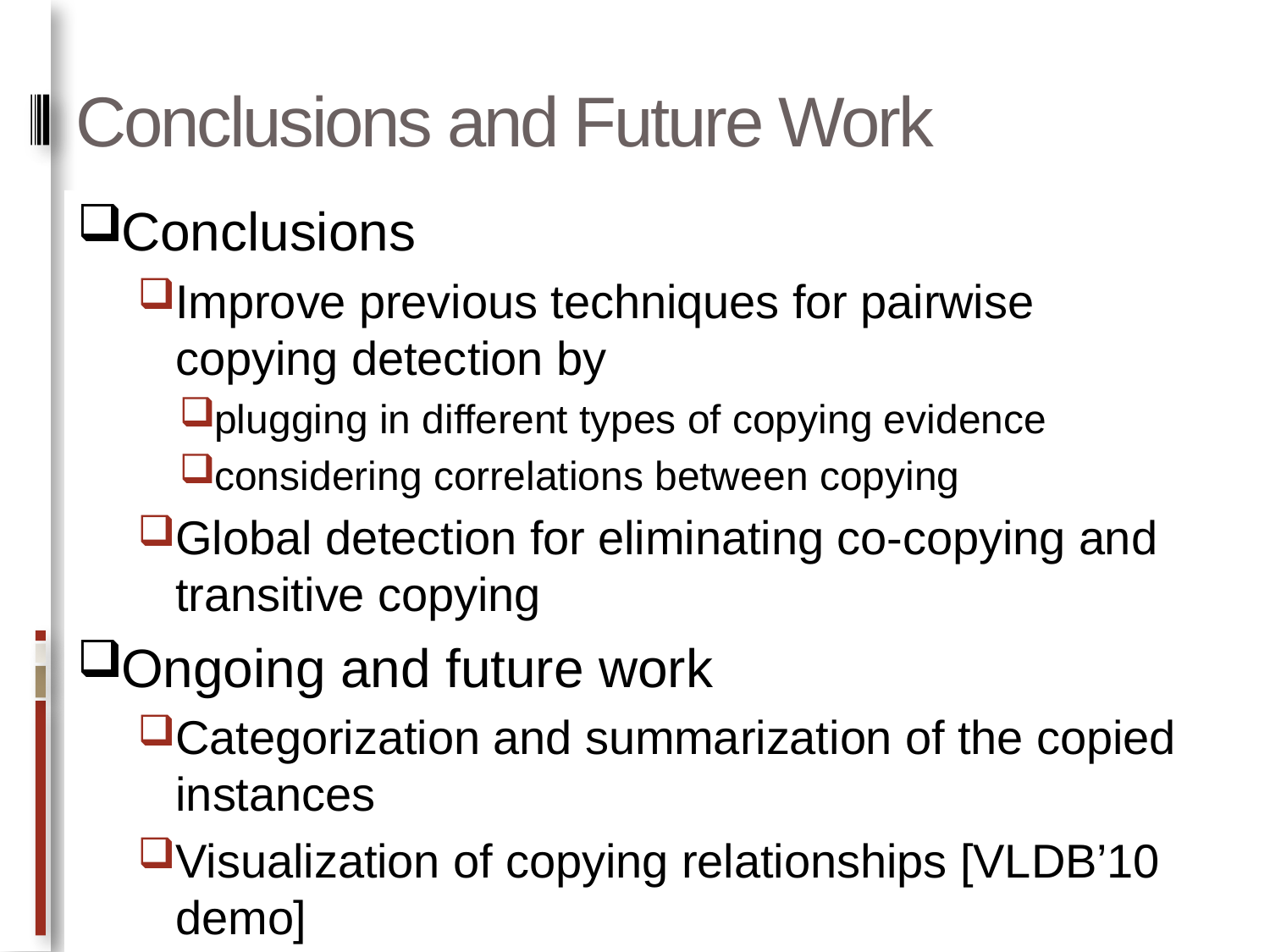

# Conclusions and Future Work
Conclusions
Improve previous techniques for pairwise copying detection by
plugging in different types of copying evidence
considering correlations between copying
Global detection for eliminating co-copying and transitive copying
Ongoing and future work
Categorization and summarization of the copied instances
Visualization of copying relationships [VLDB’10 demo]